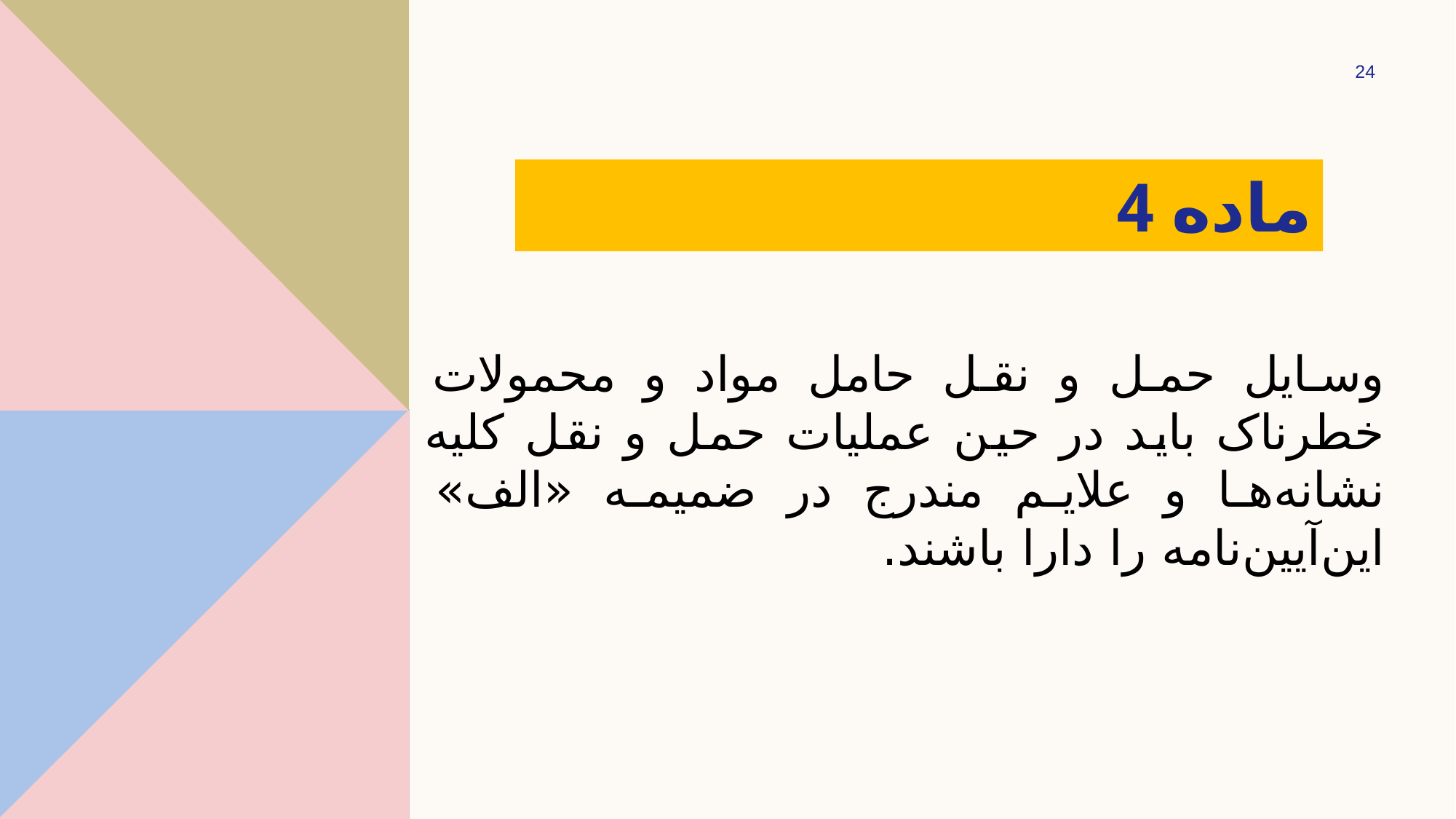

24
# ‌ماده 4
وسایل حمل و نقل حامل مواد و محمولات خطرناک باید در حین عملیات حمل و نقل کلیه نشانه‌ها و علایم مندرج در ضمیمه «‌الف» این‌آیین‌نامه را دارا باشند.